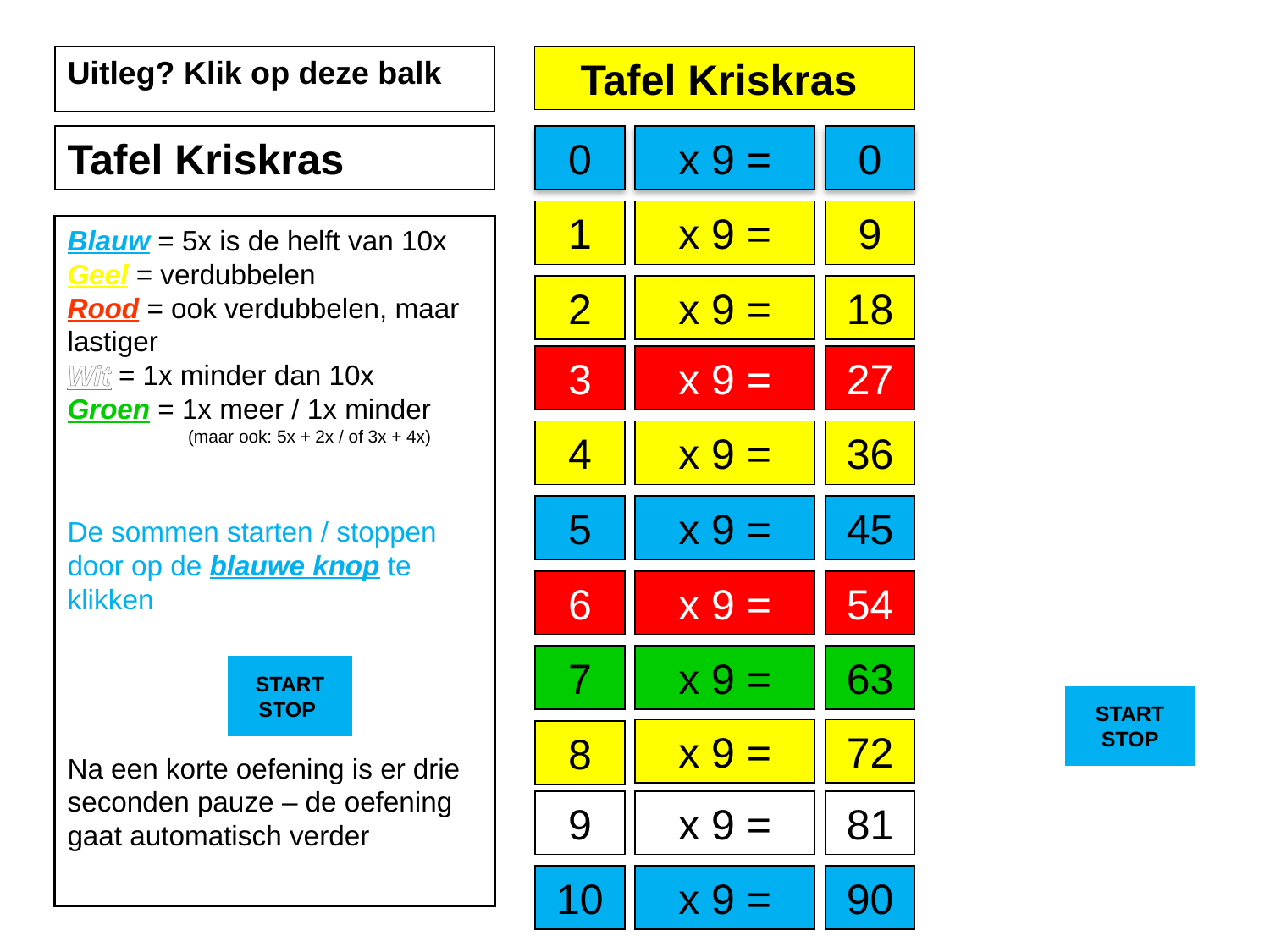

Uitleg? Klik op deze balk
Tafel Kriskras
0
x 9 =
0
Tafel Kriskras
1
x 9 =
9
Blauw = 5x is de helft van 10x
Geel = verdubbelen
Rood = ook verdubbelen, maar lastiger
Wit = 1x minder dan 10x
Groen = 1x meer / 1x minder
                              (maar ook: 5x + 2x / of 3x + 4x)

De sommen starten / stoppen  door op de blauwe knop te klikken

Na een korte oefening is er drie seconden pauze – de oefening gaat automatisch verder

2
x 9 =
18
3
x 1 =
x 1 =
x 9 =
27
4
x 9 =
36
5
x 9 =
45
6
x 9 =
54
7
x 9 =
63
START
STOP
START
STOP
x 9 =
72
8
9
x 9 =
81
10
x 9 =
90